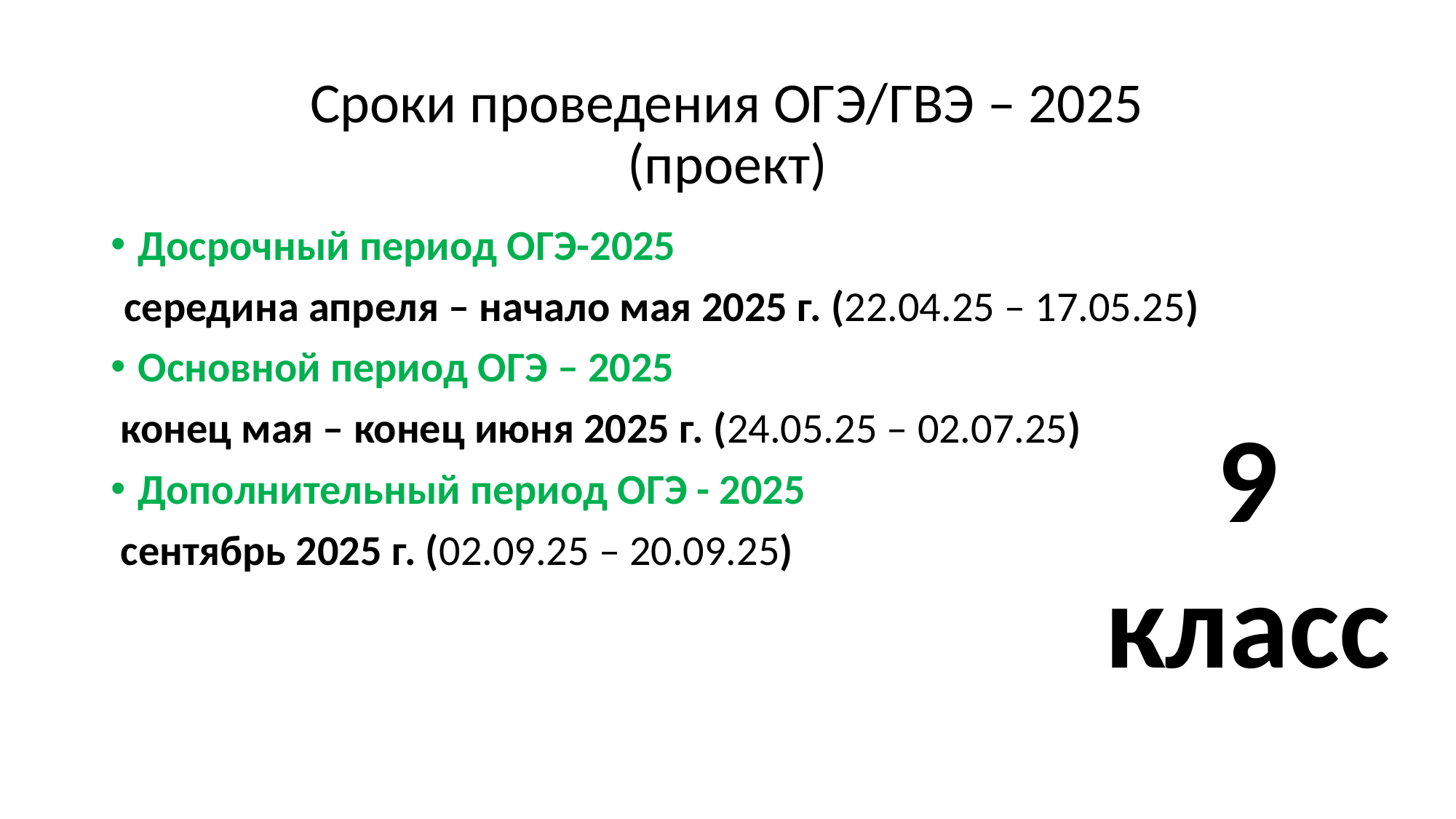

# Сроки проведения ОГЭ/ГВЭ – 2025 (проект)
Досрочный период ОГЭ-2025
середина апреля – начало мая 2025 г. (22.04.25 – 17.05.25)
Основной период ОГЭ – 2025
 конец мая – конец июня 2025 г. (24.05.25 – 02.07.25)
Дополнительный период ОГЭ - 2025
 сентябрь 2025 г. (02.09.25 – 20.09.25)
9 класс